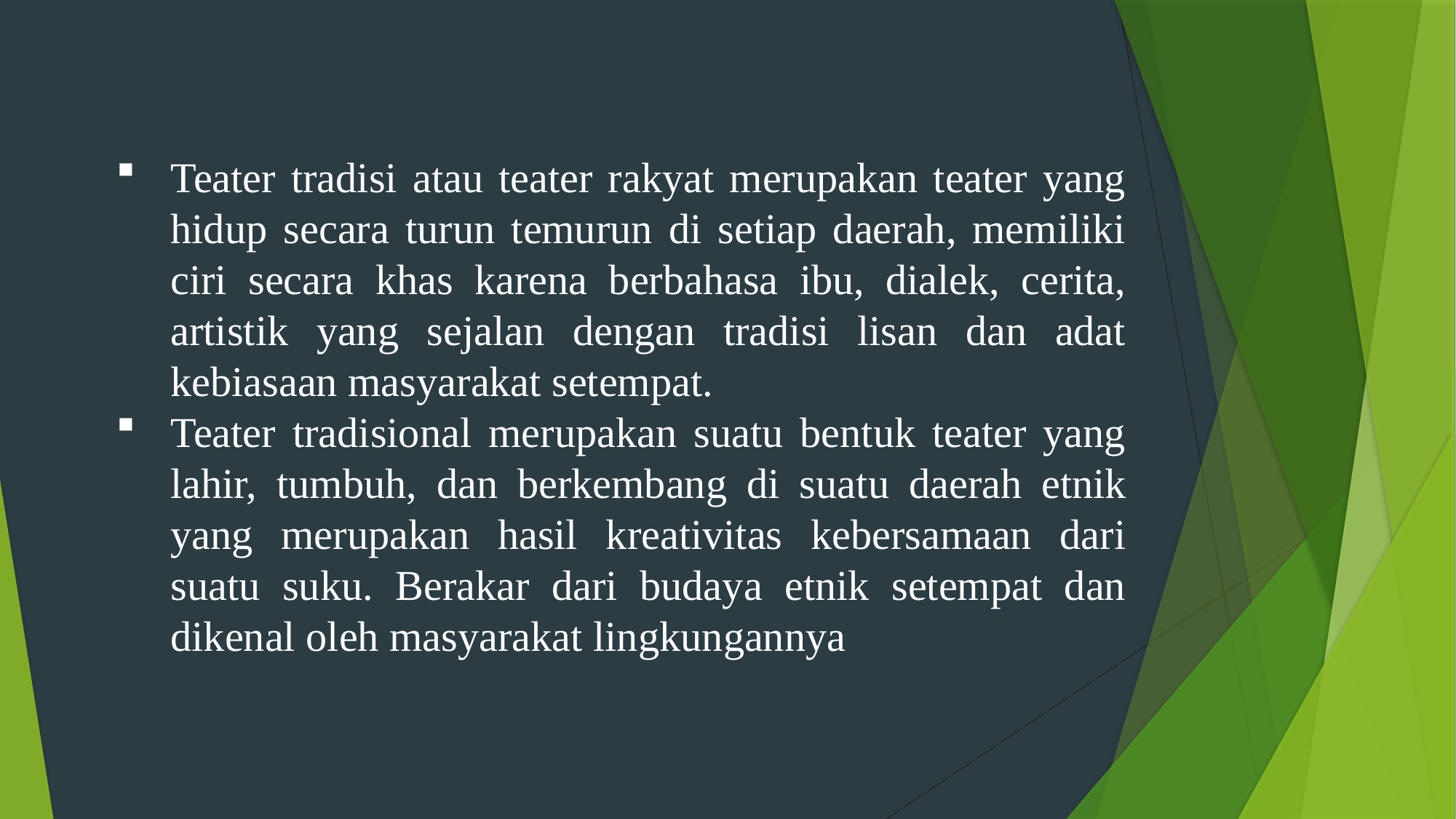

Teater tradisi atau teater rakyat merupakan teater yang hidup secara turun temurun di setiap daerah, memiliki ciri secara khas karena berbahasa ibu, dialek, cerita, artistik yang sejalan dengan tradisi lisan dan adat kebiasaan masyarakat setempat.
Teater tradisional merupakan suatu bentuk teater yang lahir, tumbuh, dan berkembang di suatu daerah etnik yang merupakan hasil kreativitas kebersamaan dari suatu suku. Berakar dari budaya etnik setempat dan dikenal oleh masyarakat lingkungannya